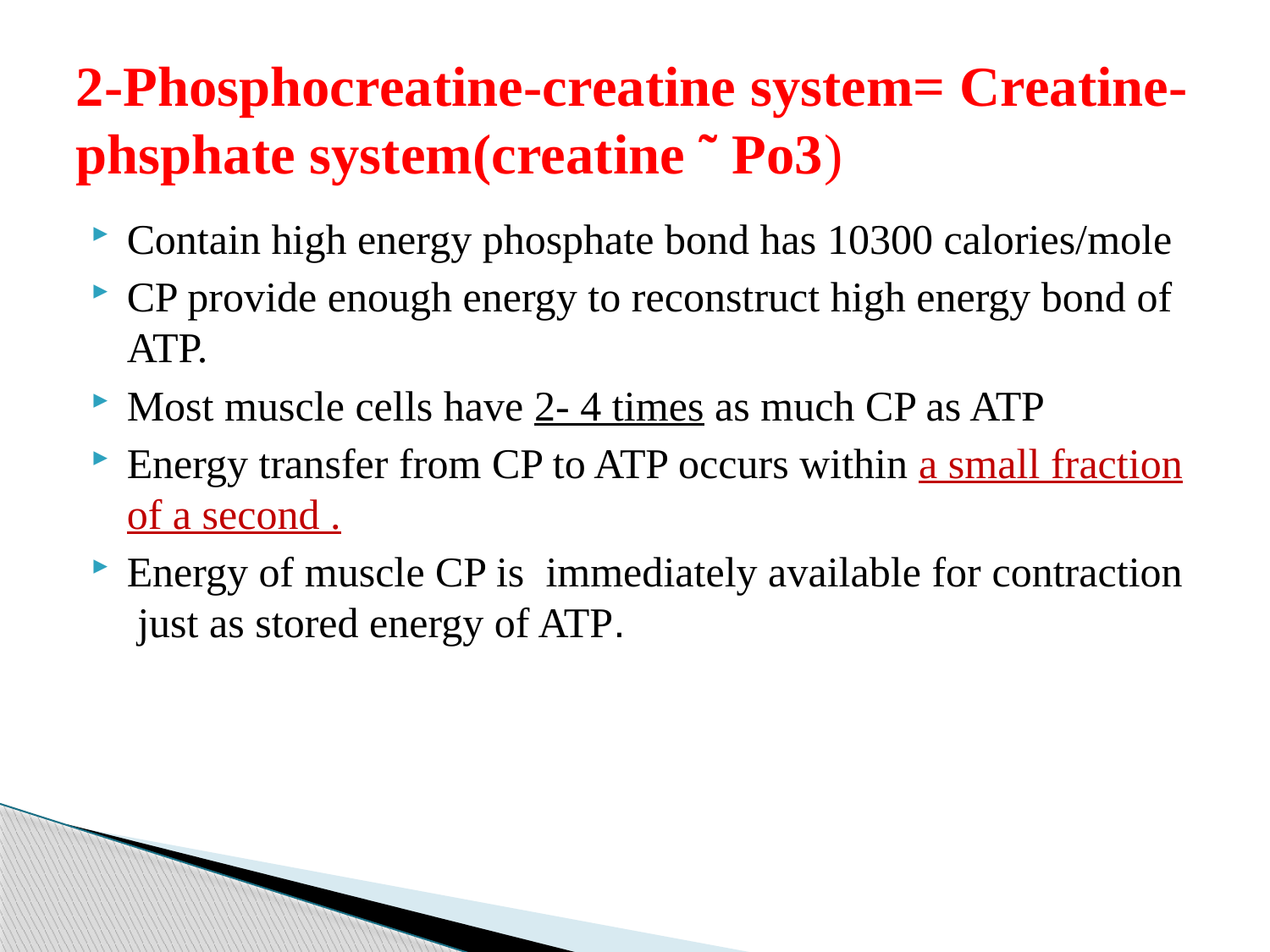

# 2-Phosphocreatine-creatine system= Creatine-phsphate system(creatine ˜ Po3)
Contain high energy phosphate bond has 10300 calories/mole
CP provide enough energy to reconstruct high energy bond of ATP.
Most muscle cells have 2- 4 times as much CP as ATP
Energy transfer from CP to ATP occurs within a small fraction of a second .
Energy of muscle CP is  immediately available for contraction  just as stored energy of ATP.